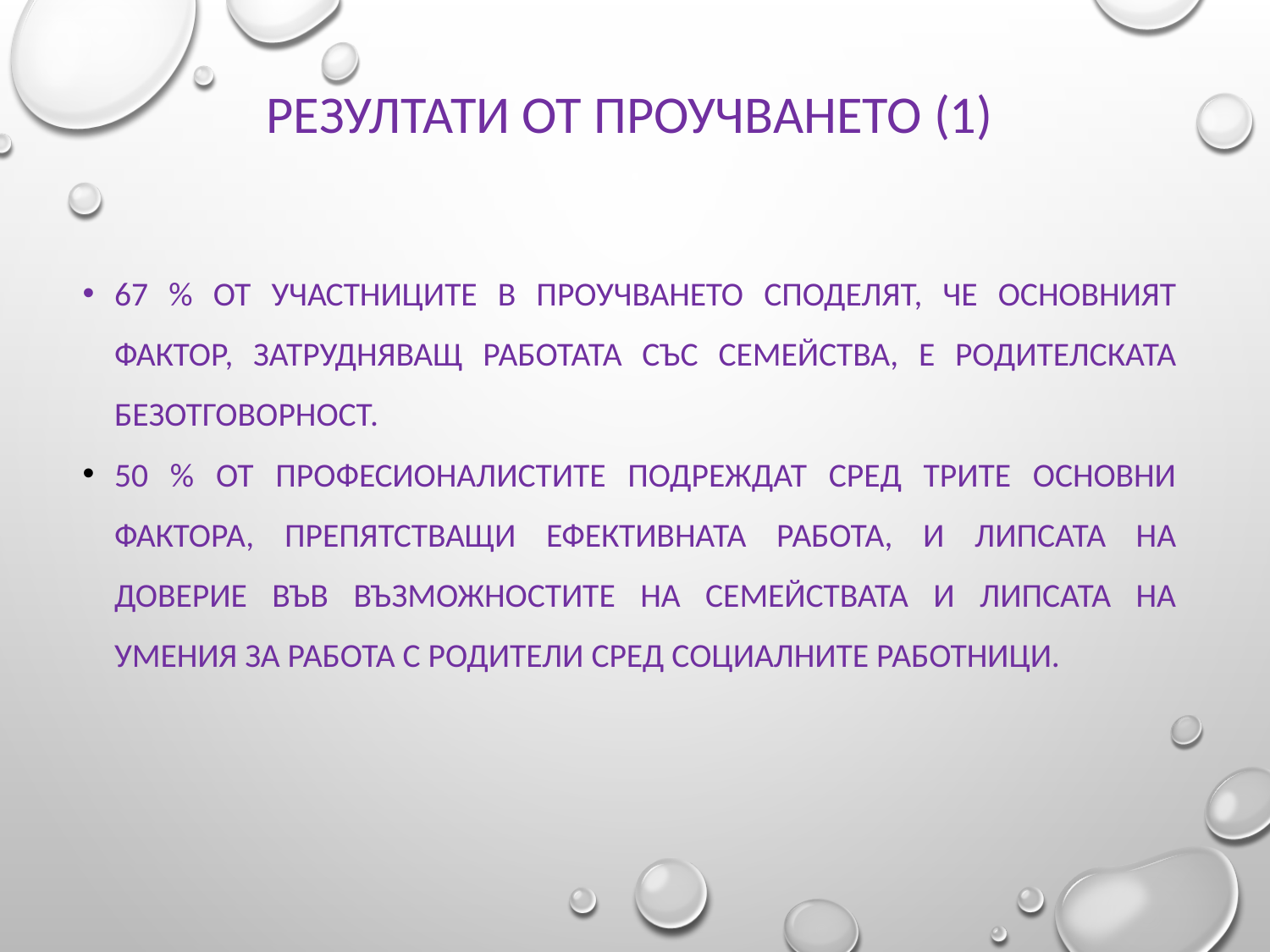

# Резултати от проучването (1)
67 % от участниците в проучването споделят, че основният фактор, затрудняващ работата със семейства, е родителската безотговорност.
50 % от професионалистите подреждат сред трите основни фактора, препятстващи ефективната работа, и липсата на доверие във възможностите на семействата и липсата на умения за работа с родители сред социалните работници.